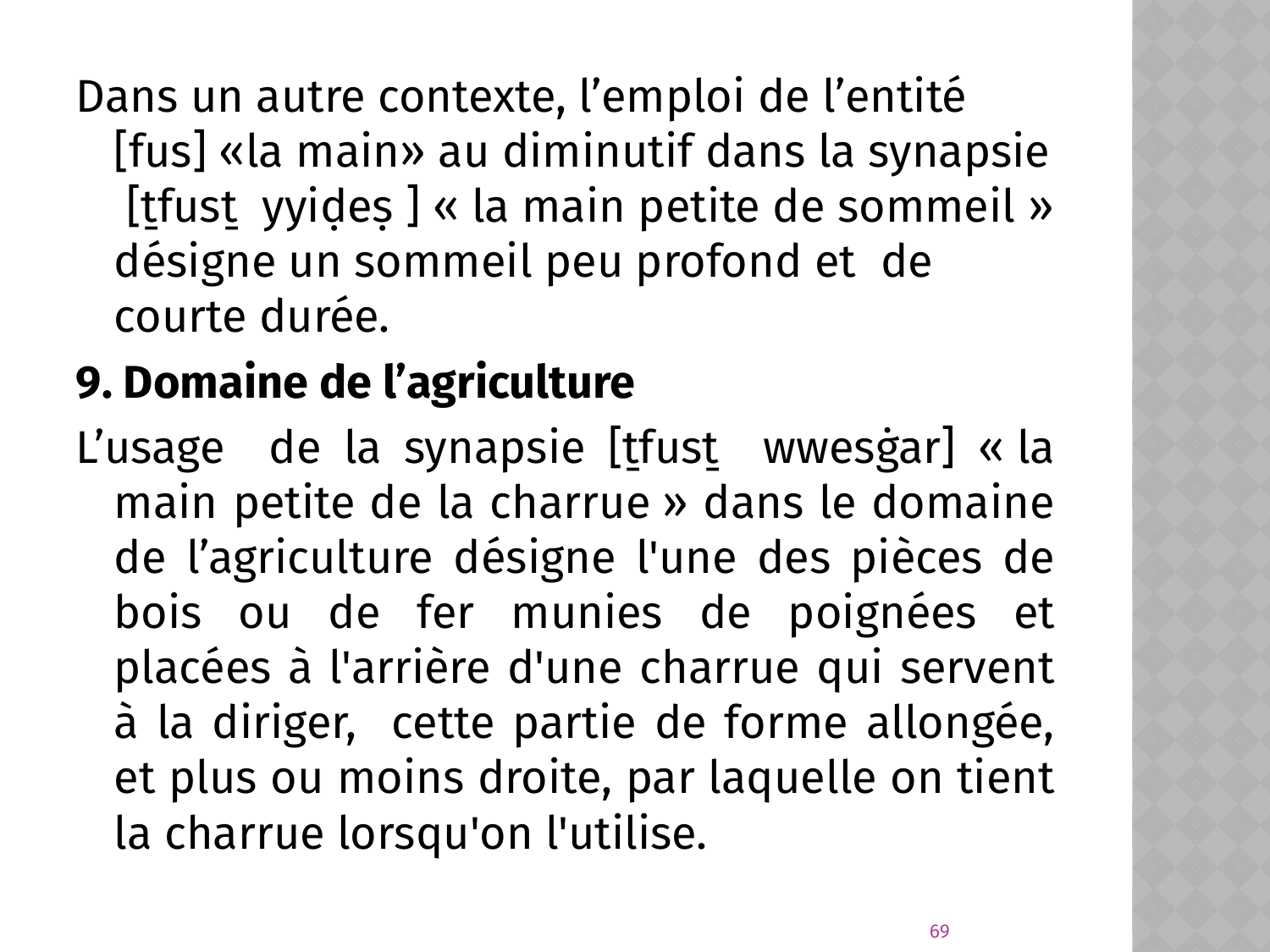

Dans un autre contexte, l’emploi de l’entité  [fus] «la main» au diminutif dans la synapsie  [ṯfusṯ  yyiḍeṣ ] « la main petite de sommeil » désigne un sommeil peu profond et  de courte durée.
9. Domaine de l’agriculture
L’usage  de la synapsie [ṯfusṯ  wwesġar] « la main petite de la charrue » dans le domaine de l’agriculture désigne l'une des pièces de bois ou de fer munies de poignées et placées à l'arrière d'une charrue qui servent à la diriger,  cette partie de forme allongée, et plus ou moins droite, par laquelle on tient la charrue lorsqu'on l'utilise.

69